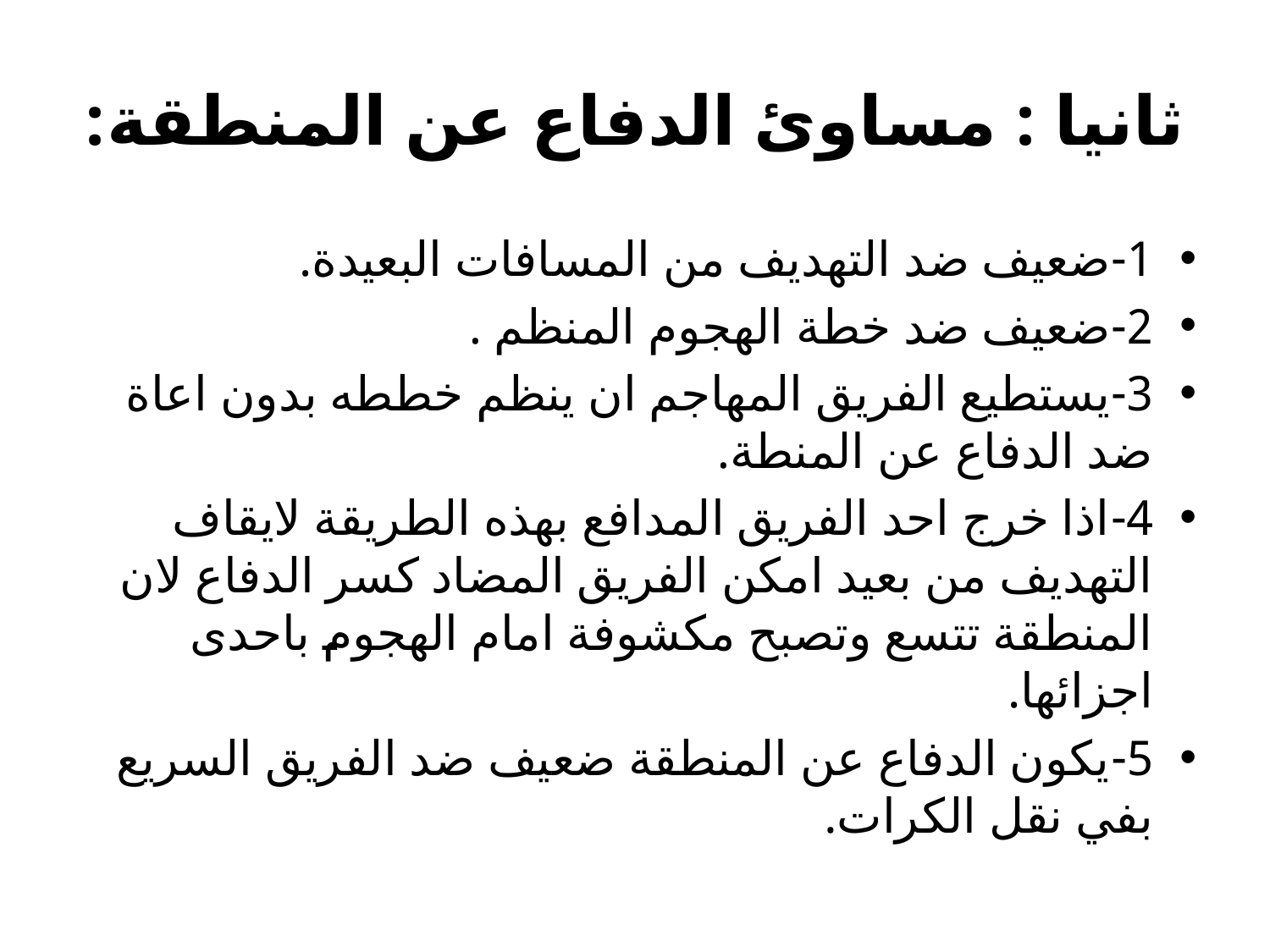

# ثانيا : مساوئ الدفاع عن المنطقة:
1-ضعيف ضد التهديف من المسافات البعيدة.
2-ضعيف ضد خطة الهجوم المنظم .
3-يستطيع الفريق المهاجم ان ينظم خططه بدون اعاة ضد الدفاع عن المنطة.
4-اذا خرج احد الفريق المدافع بهذه الطريقة لايقاف التهديف من بعيد امكن الفريق المضاد كسر الدفاع لان المنطقة تتسع وتصبح مكشوفة امام الهجوم باحدى اجزائها.
5-يكون الدفاع عن المنطقة ضعيف ضد الفريق السريع بفي نقل الكرات.